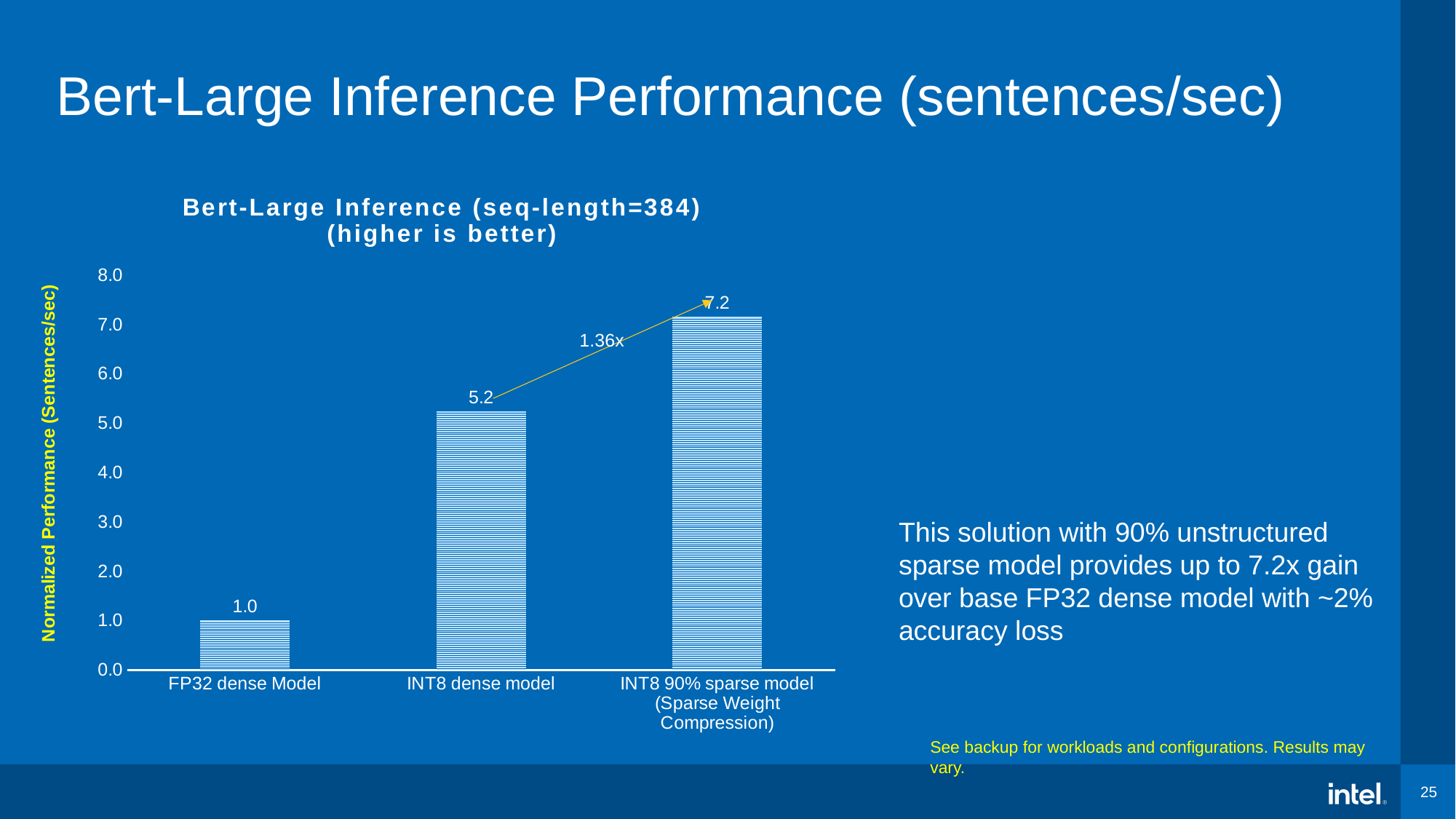

# Bert-Large Inference Performance (sentences/sec)

### Chart: Bert-Large Inference (seq-length=384)
(higher is better)

| Category |  |
|---|---|
| FP32 dense Model | 1.0 |
| INT8 dense model | 5.239370512136117 |
| INT8 90% sparse model (Sparse Weight Compression) | 7.150443673861572 |
1.36x
This solution with 90% unstructured sparse model provides up to 7.2x gain over base FP32 dense model with ~2% accuracy loss
See backup for workloads and configurations. Results may vary.